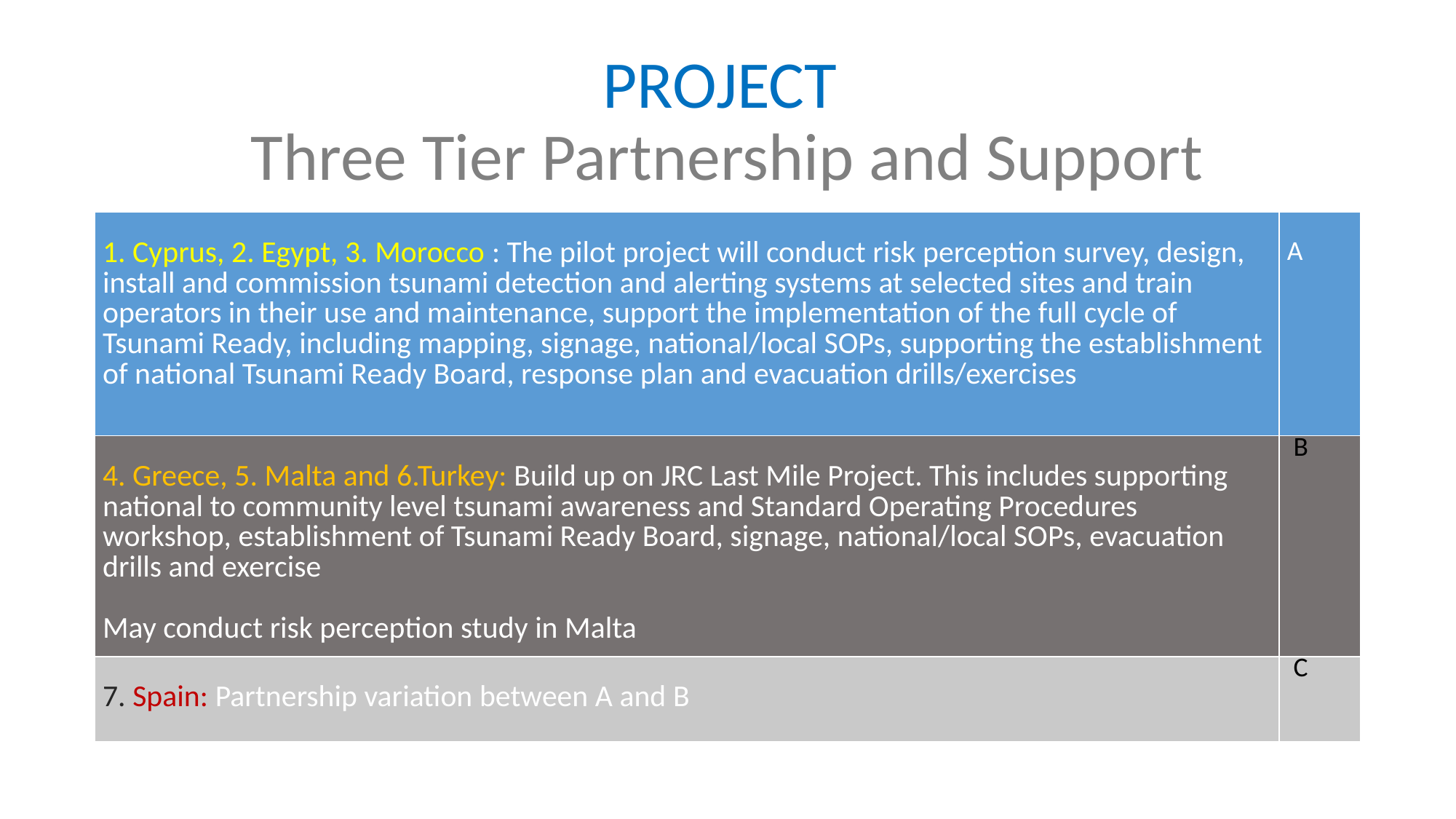

# PROJECT Three Tier Partnership and Support
| 1. Cyprus, 2. Egypt, 3. Morocco : The pilot project will conduct risk perception survey, design, install and commission tsunami detection and alerting systems at selected sites and train operators in their use and maintenance, support the implementation of the full cycle of Tsunami Ready, including mapping, signage, national/local SOPs, supporting the establishment of national Tsunami Ready Board, response plan and evacuation drills/exercises | A |
| --- | --- |
| 4. Greece, 5. Malta and 6.Turkey: Build up on JRC Last Mile Project. This includes supporting national to community level tsunami awareness and Standard Operating Procedures workshop, establishment of Tsunami Ready Board, signage, national/local SOPs, evacuation drills and exercise May conduct risk perception study in Malta | B |
| 7. Spain: Partnership variation between A and B | C |